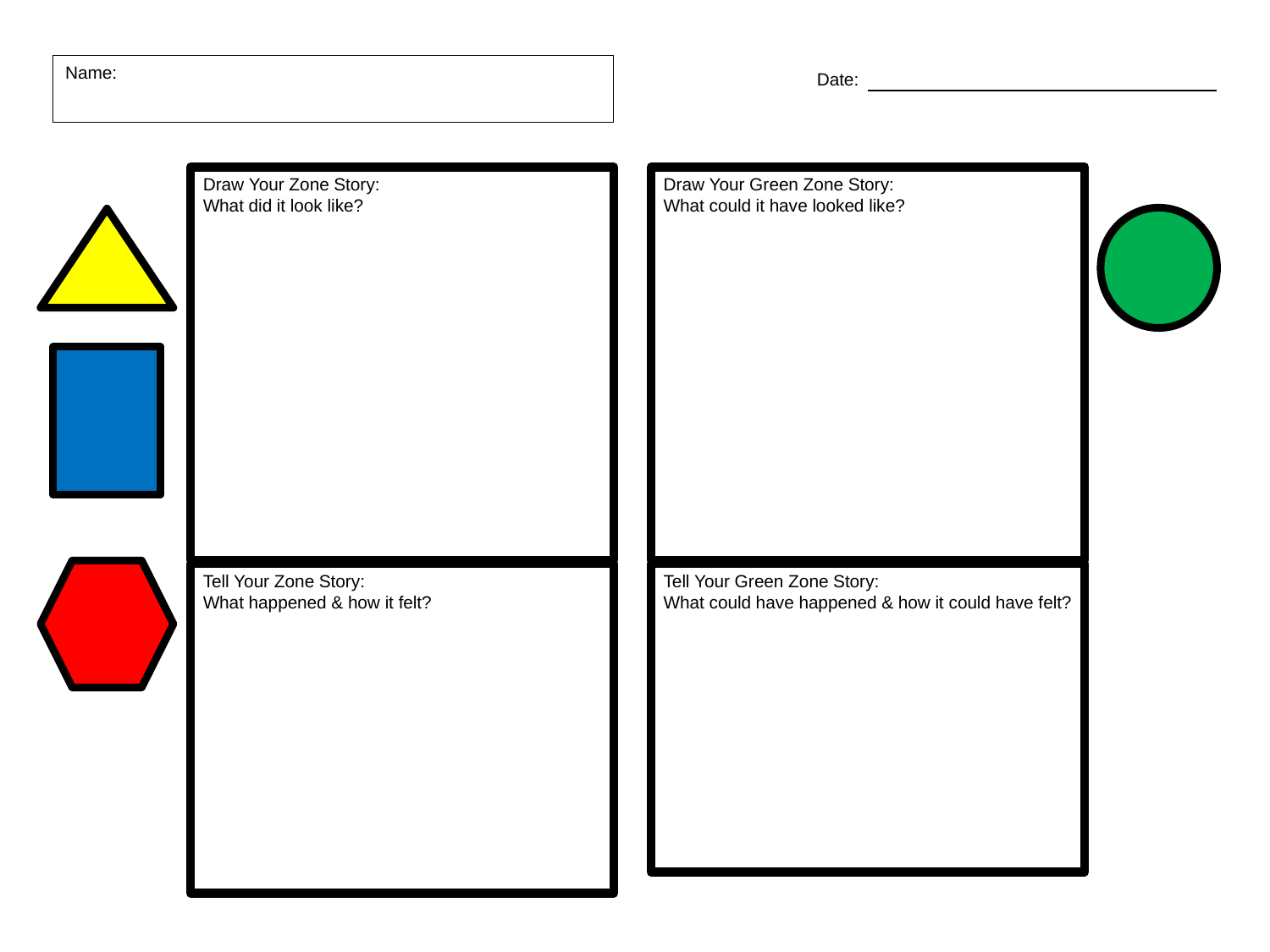

Name:

Date:

Draw Your Zone Story:
What did it look like?

Draw Your Green Zone Story:
What could it have looked like?

Tell Your Zone Story:
What happened & how it felt?

Tell Your Green Zone Story:
What could have happened & how it could have felt?